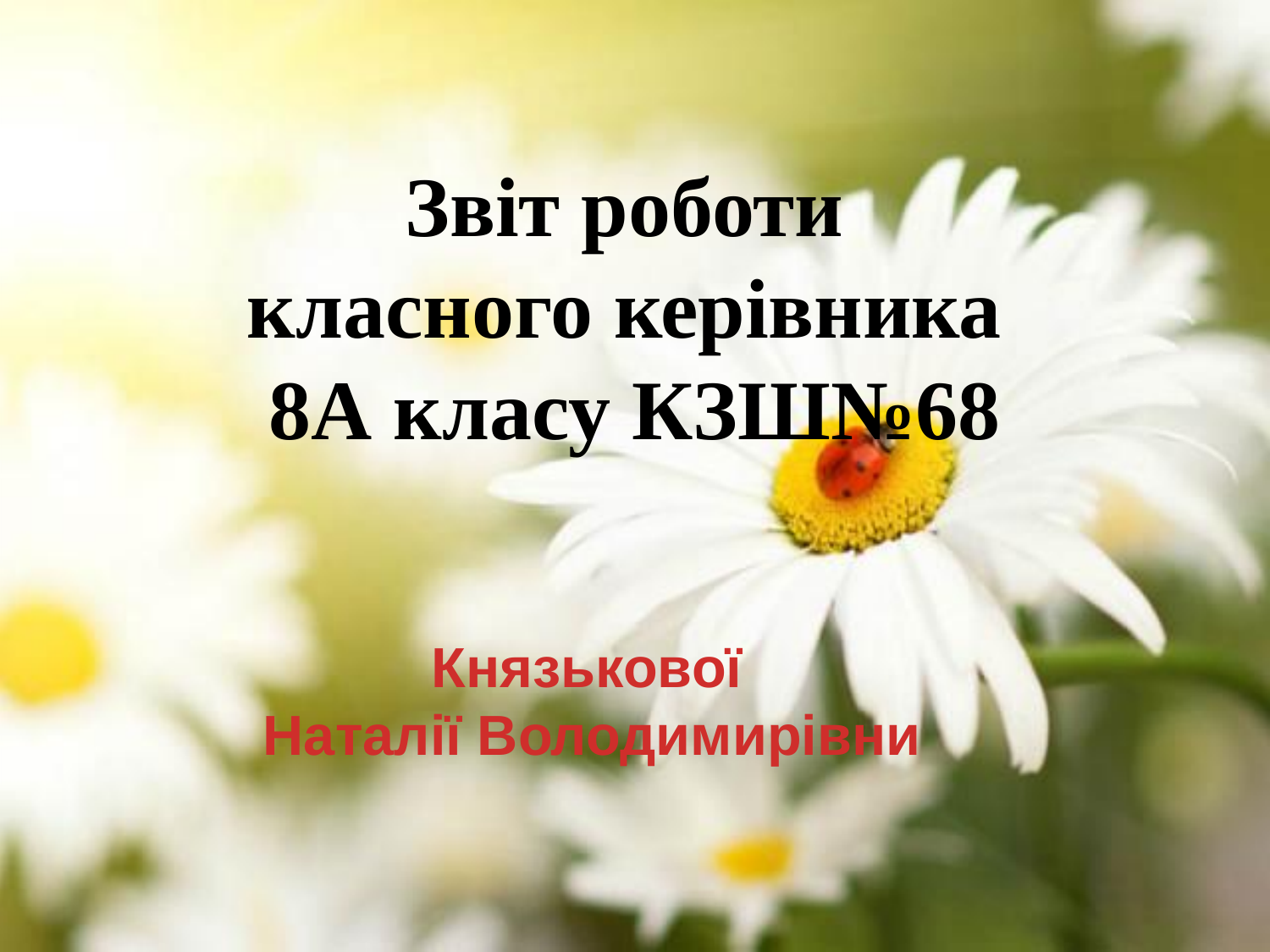

# Звіт роботи класного керівника 8А класу КЗШ№68
Князькової
Наталії Володимирівни